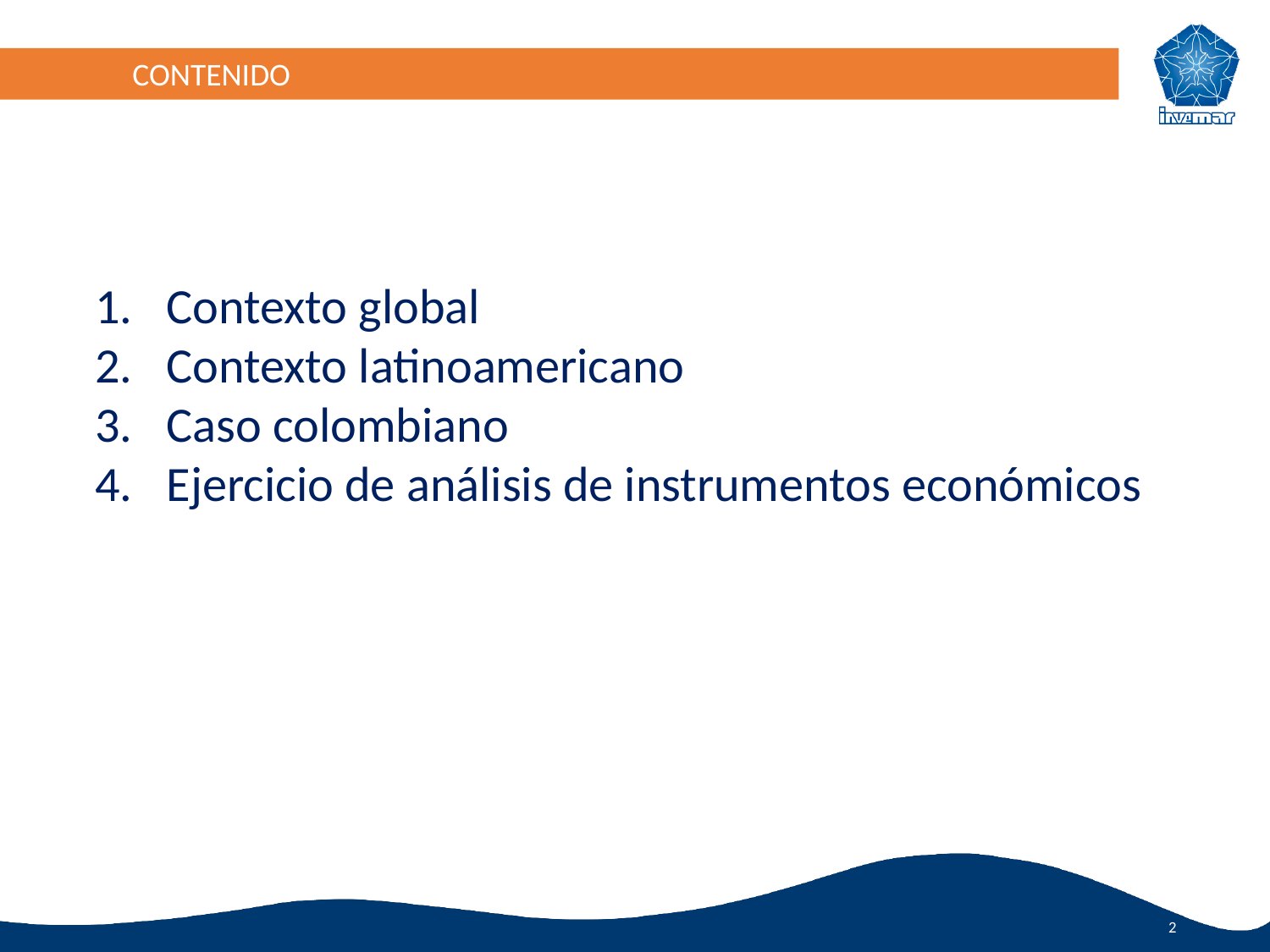

Contexto global
Contexto latinoamericano
Caso colombiano
Ejercicio de análisis de instrumentos económicos
2